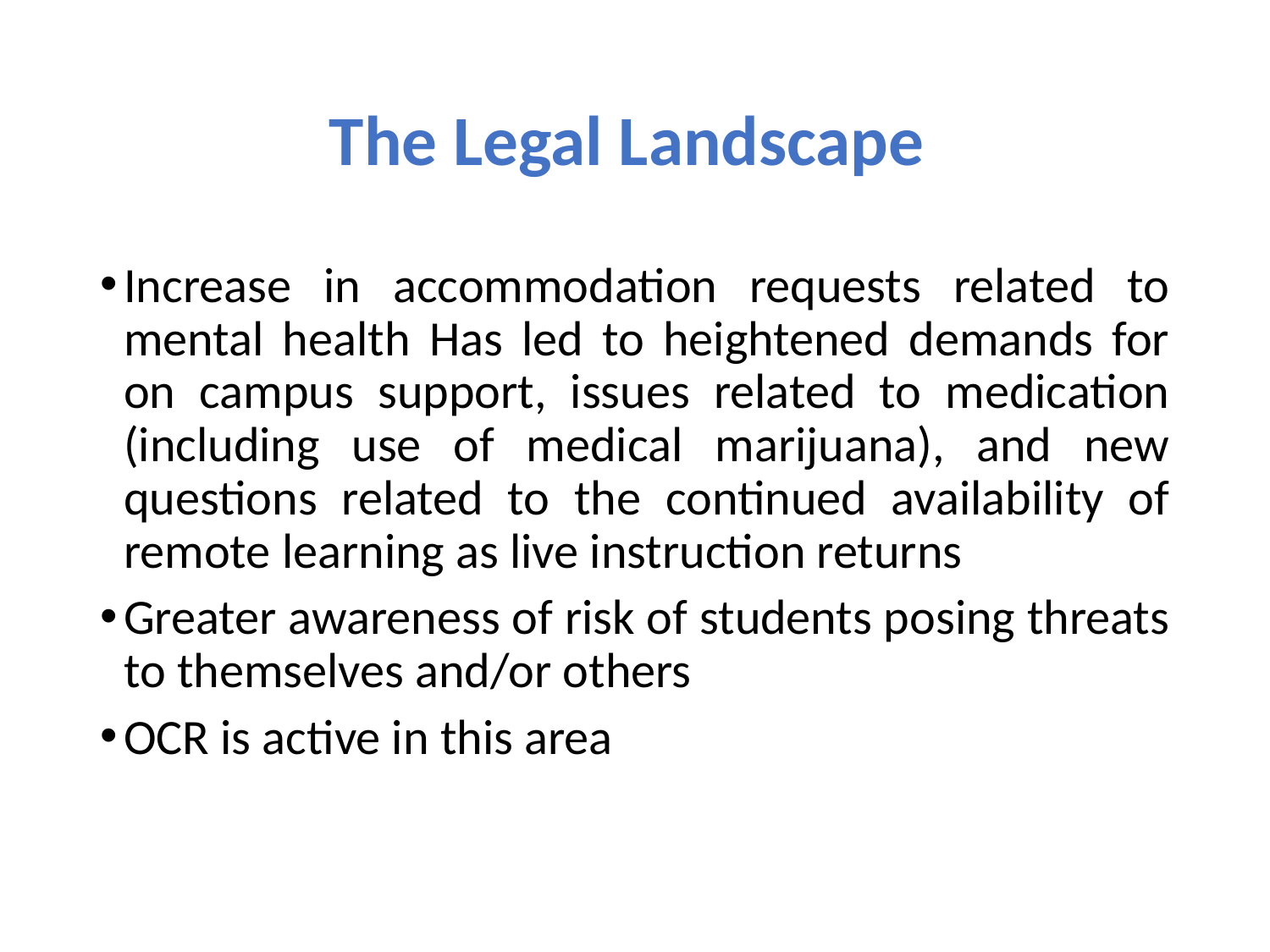

# The Legal Landscape
Increase in accommodation requests related to mental health Has led to heightened demands for on campus support, issues related to medication (including use of medical marijuana), and new questions related to the continued availability of remote learning as live instruction returns
Greater awareness of risk of students posing threats to themselves and/or others
OCR is active in this area